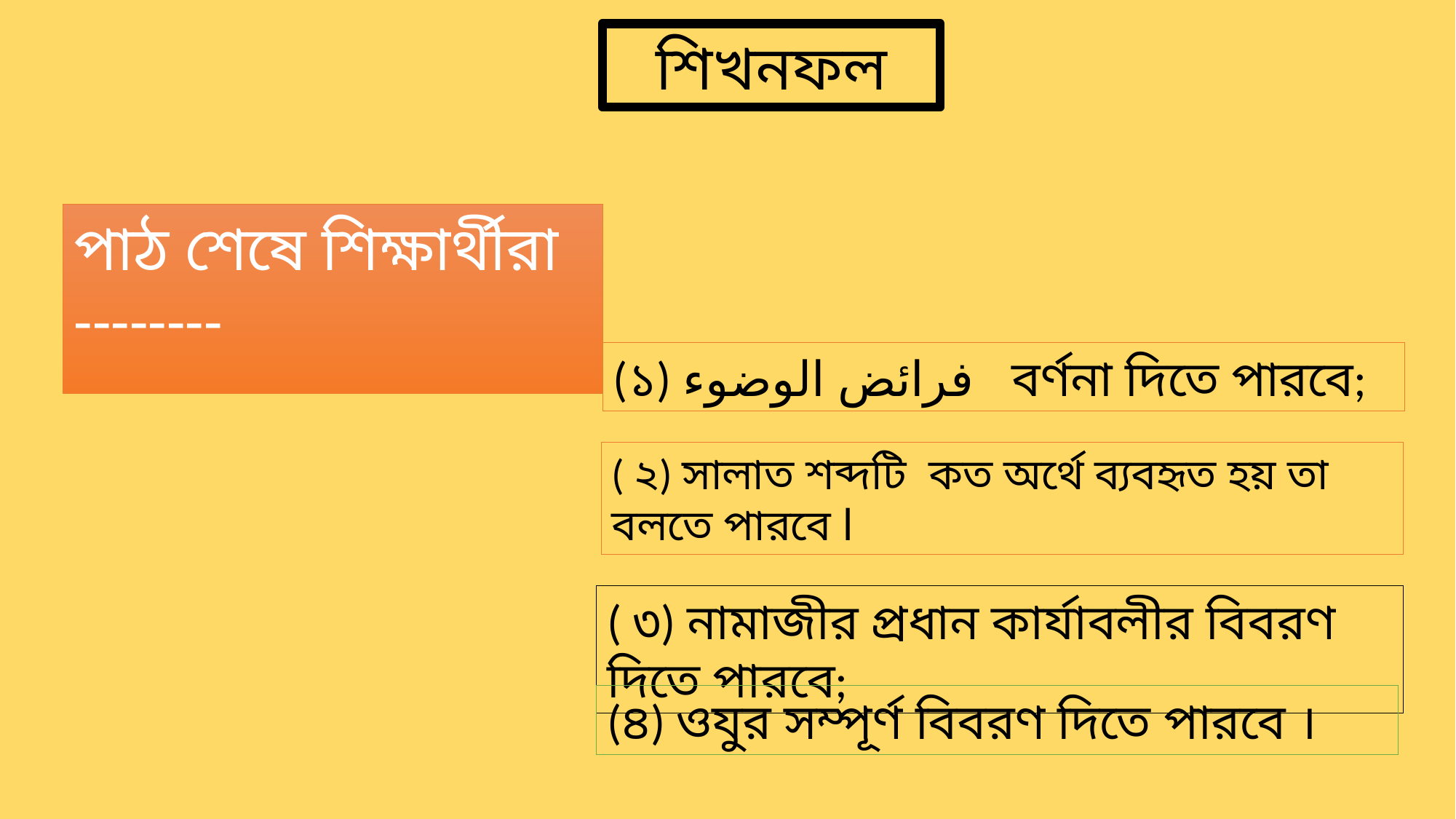

শিখনফল
পাঠ শেষে শিক্ষার্থীরা --------

(১) فرائض الوضوء   বর্ণনা দিতে পারবে;
( ২) সালাত শব্দটি  কত অর্থে ব্যবহৃত হয় তা বলতে পারবে ا
( ৩) নামাজীর প্রধান কার্যাবলীর বিবরণ দিতে পারবে;
(৪) ওযুর সম্পূর্ণ বিবরণ দিতে পারবে ।